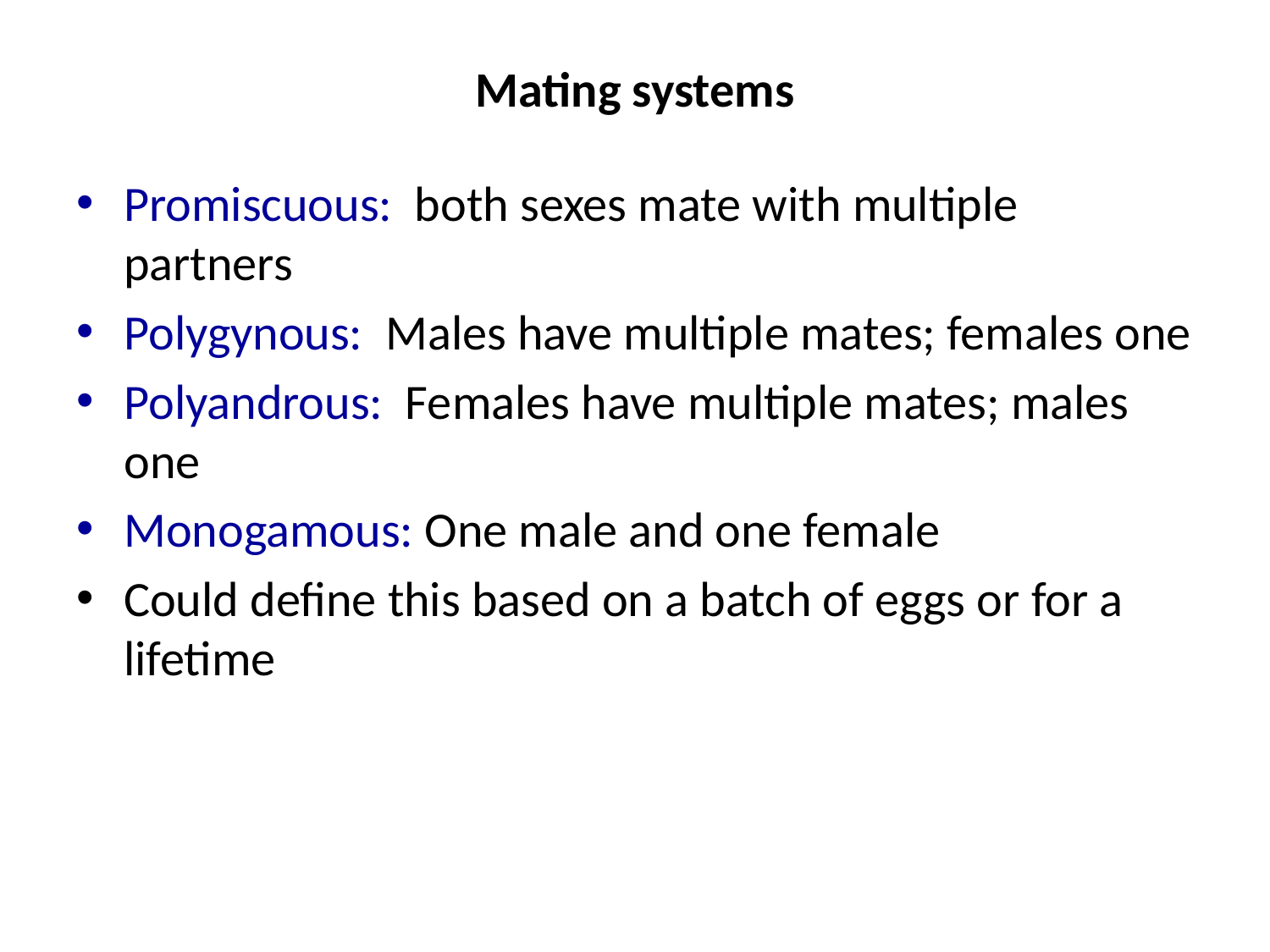

# Mating systems
Promiscuous:  both sexes mate with multiple partners
Polygynous:  Males have multiple mates; females one
Polyandrous:  Females have multiple mates; males one
Monogamous: One male and one female
Could define this based on a batch of eggs or for a lifetime